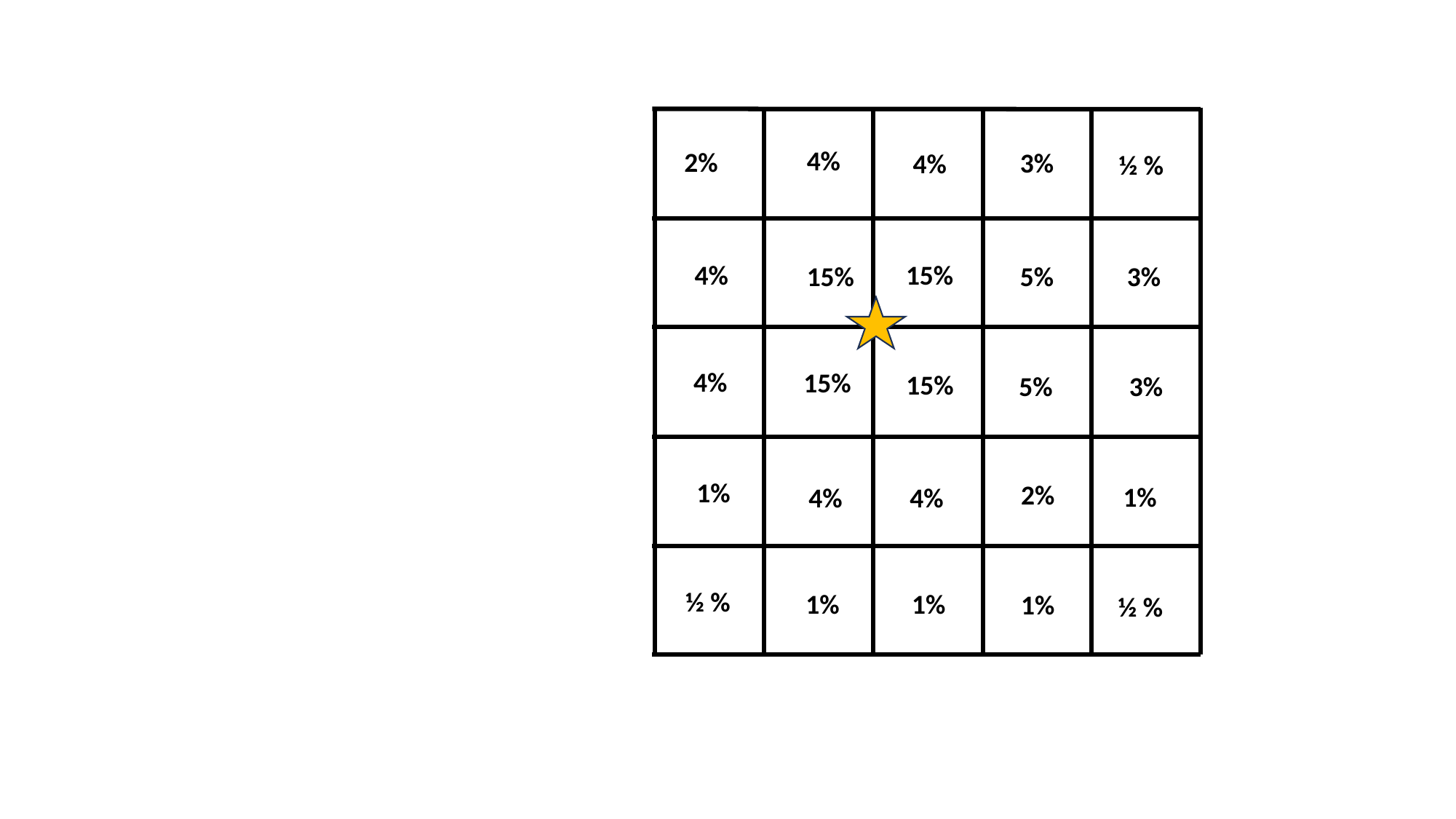

#
4%
2%
3%
4%
½ %
4%
15%
3%
15%
5%

4%
15%
15%
3%
5%
1%
2%
1%
4%
4%
½ %
1%
1%
1%
½ %